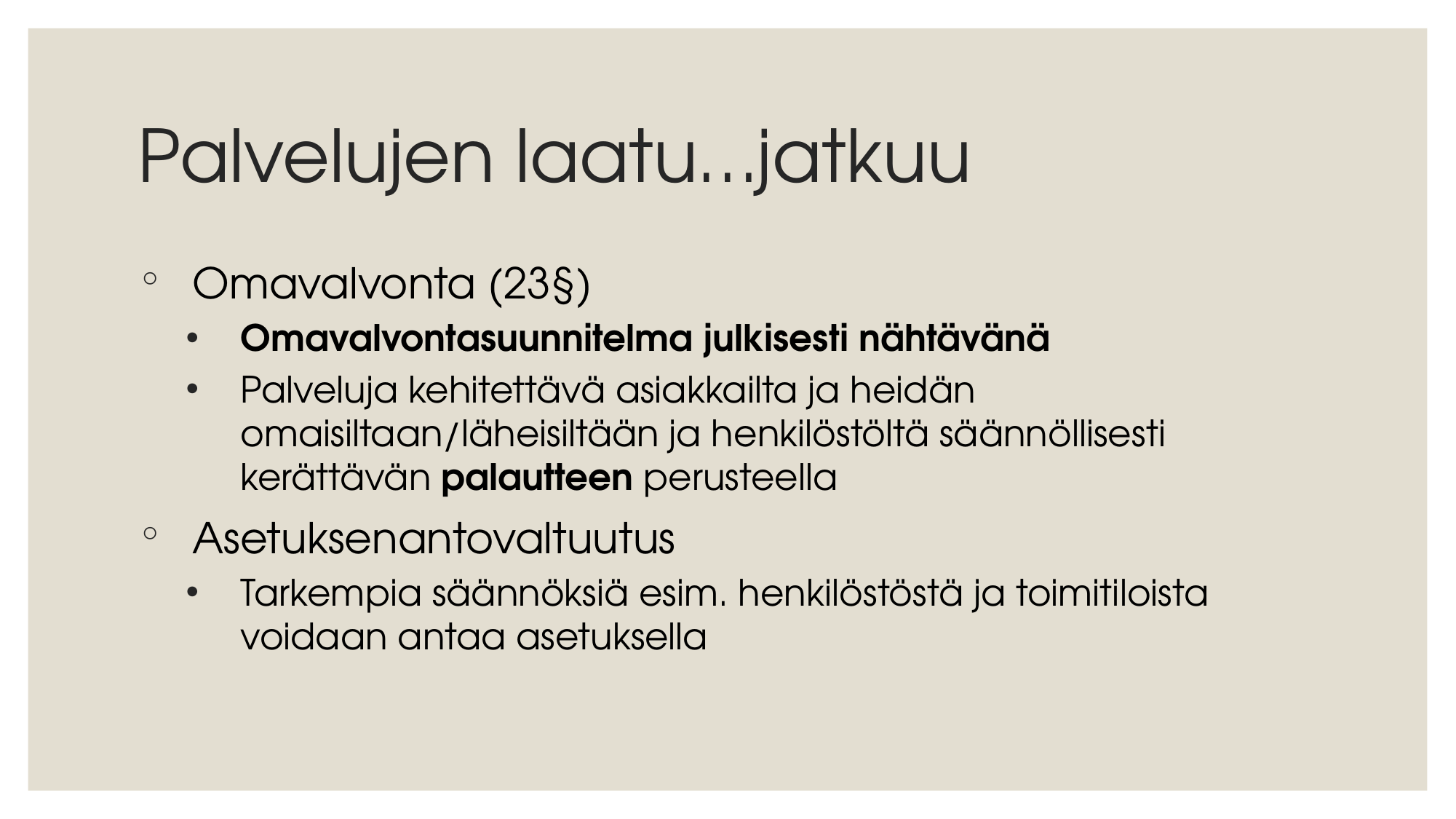

# Palvelujen laatu…jatkuu
Omavalvonta (23§)
Omavalvontasuunnitelma julkisesti nähtävänä
Palveluja kehitettävä asiakkailta ja heidän omaisiltaan/läheisiltään ja henkilöstöltä säännöllisesti kerättävän palautteen perusteella
Asetuksenantovaltuutus
Tarkempia säännöksiä esim. henkilöstöstä ja toimitiloista voidaan antaa asetuksella